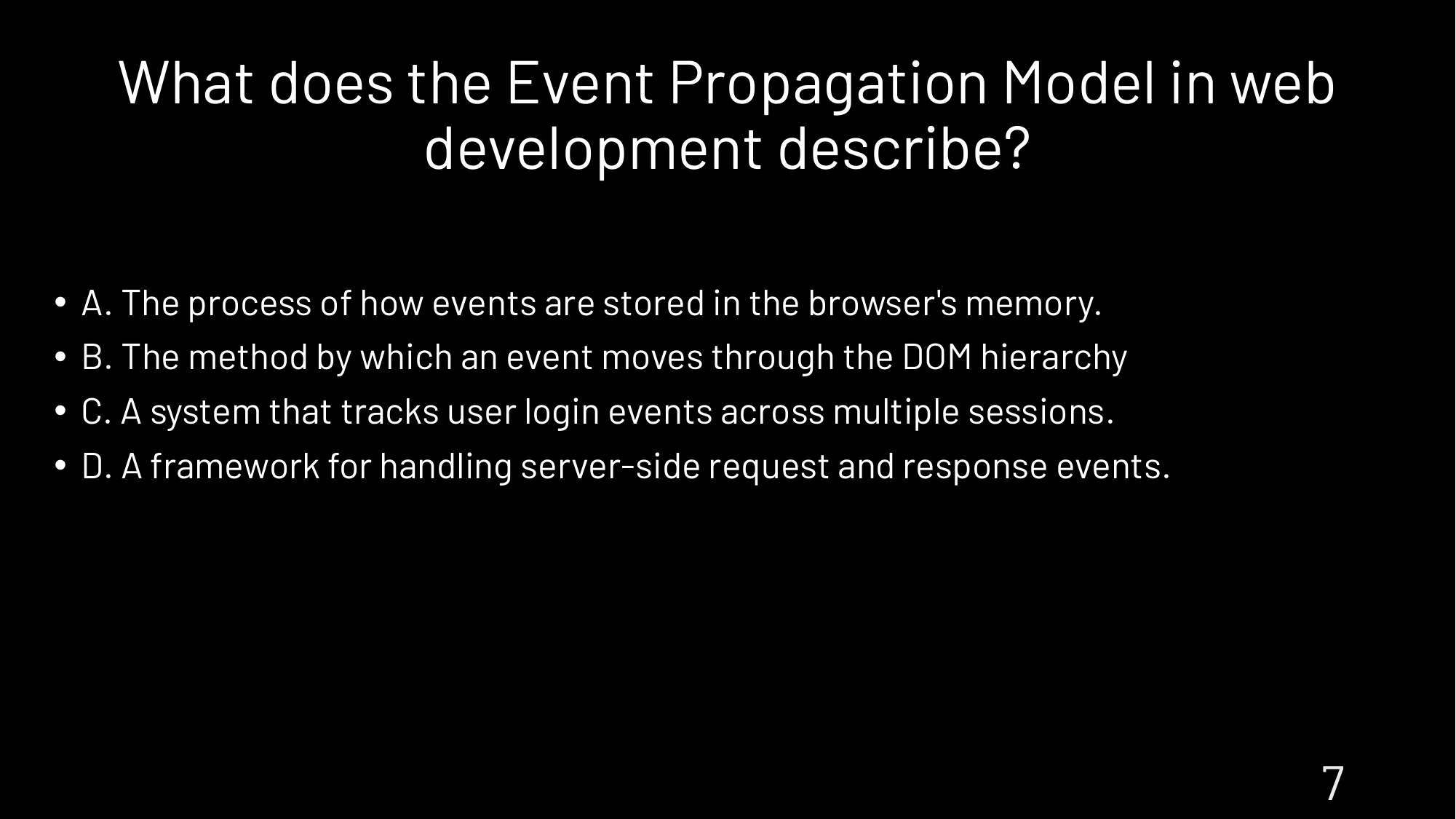

# What does the Event Propagation Model in web development describe?
A. The process of how events are stored in the browser's memory.
B. The method by which an event moves through the DOM hierarchy
C. A system that tracks user login events across multiple sessions.
D. A framework for handling server-side request and response events.
7